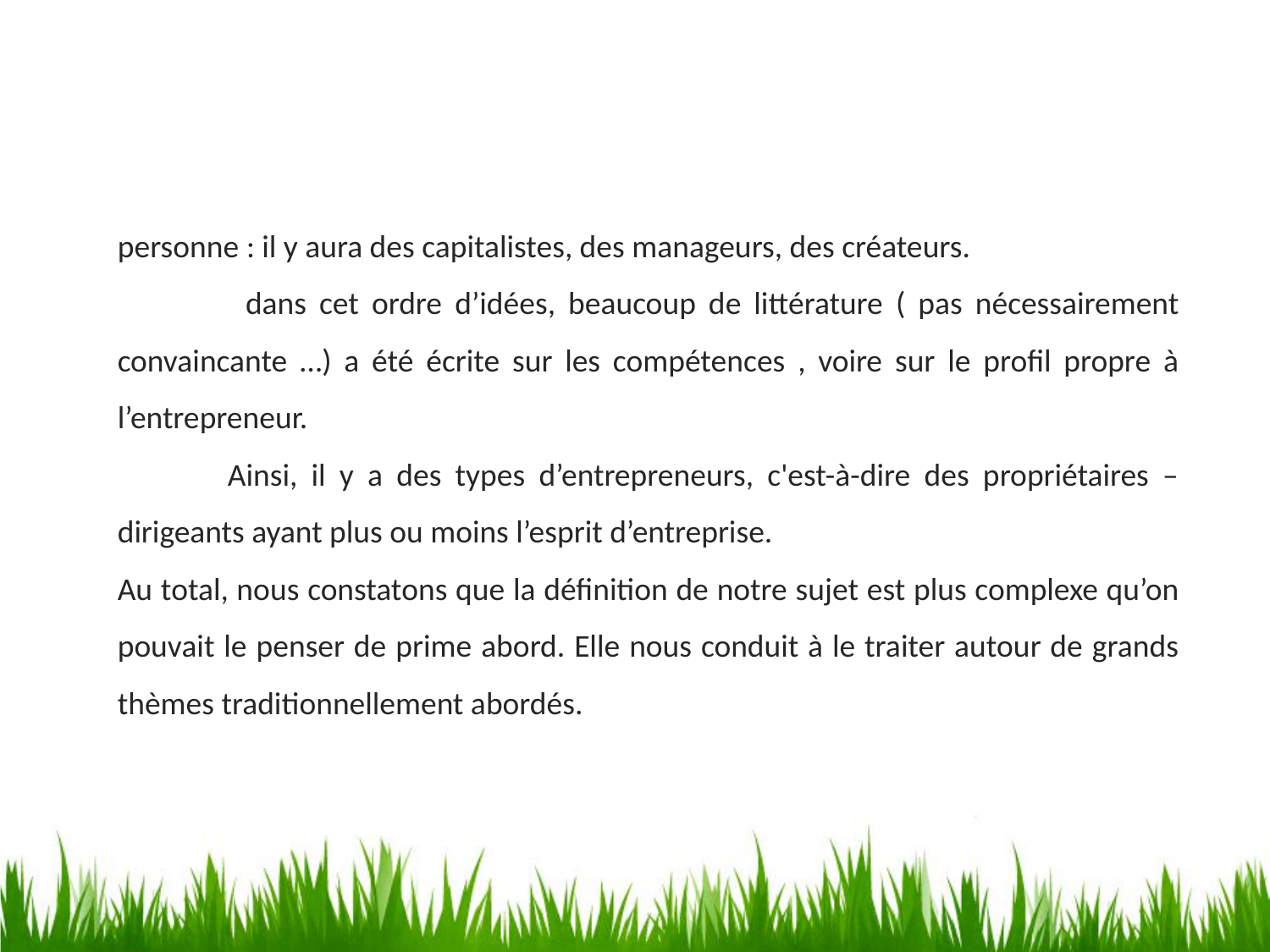

personne : il y aura des capitalistes, des manageurs, des créateurs.
          dans cet ordre d’idées, beaucoup de littérature ( pas nécessairement convaincante …) a été écrite sur les compétences , voire sur le profil propre à l’entrepreneur.
        Ainsi, il y a des types d’entrepreneurs, c'est-à-dire des propriétaires –dirigeants ayant plus ou moins l’esprit d’entreprise.
Au total, nous constatons que la définition de notre sujet est plus complexe qu’on pouvait le penser de prime abord. Elle nous conduit à le traiter autour de grands thèmes traditionnellement abordés.